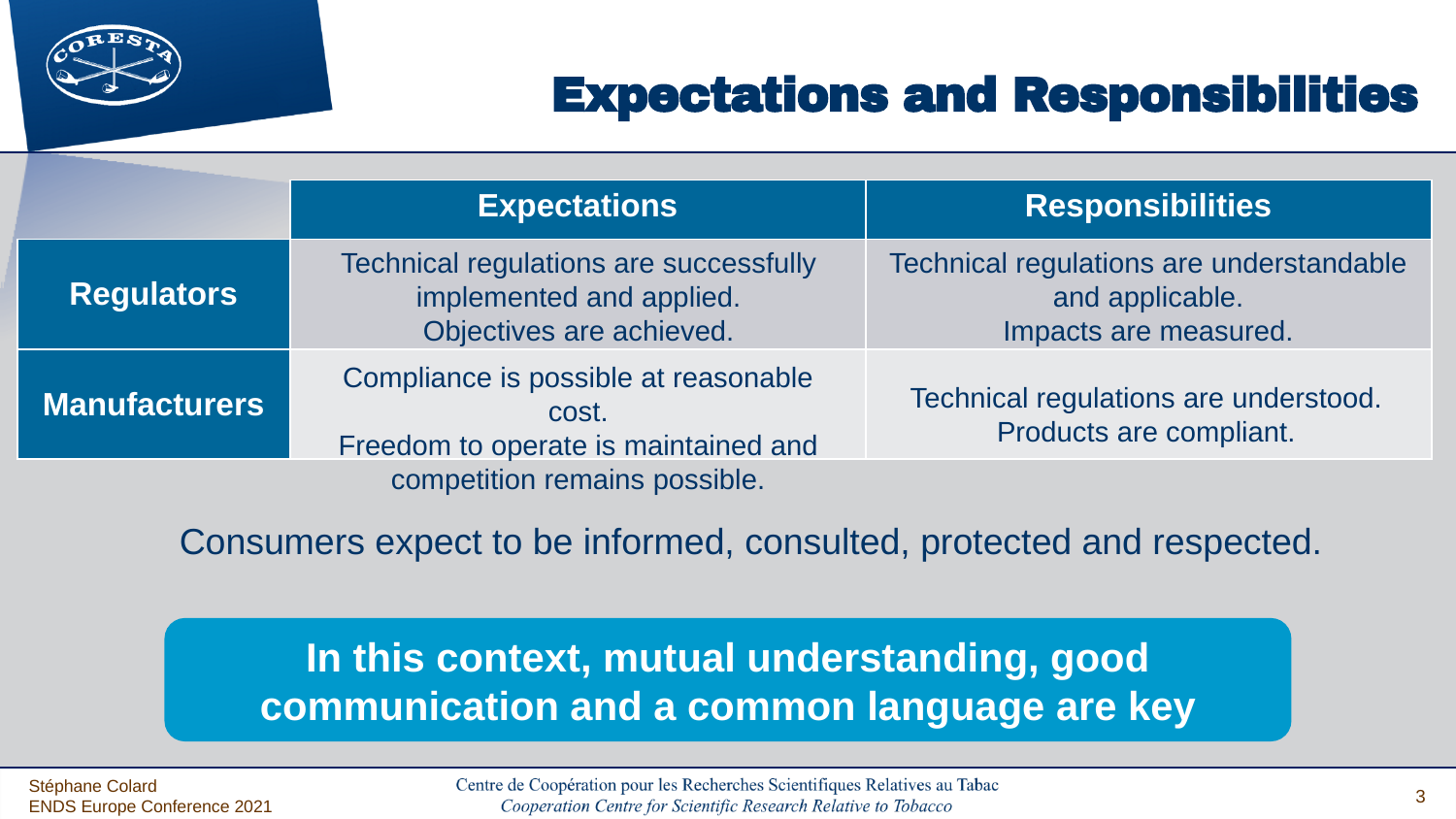

# Expectations and Responsibilities
|  | Expectations | Responsibilities |
| --- | --- | --- |
| Regulators |  |  |
| Manufacturers |  |  |
Technical regulations are successfully implemented and applied.
Objectives are achieved.
Technical regulations are understandable and applicable.
Impacts are measured.
Compliance is possible at reasonable cost.
Freedom to operate is maintained and competition remains possible.
Technical regulations are understood. Products are compliant.
Consumers expect to be informed, consulted, protected and respected.
In this context, mutual understanding, good communication and a common language are key
Stéphane Colard
ENDS Europe Conference 2021
3